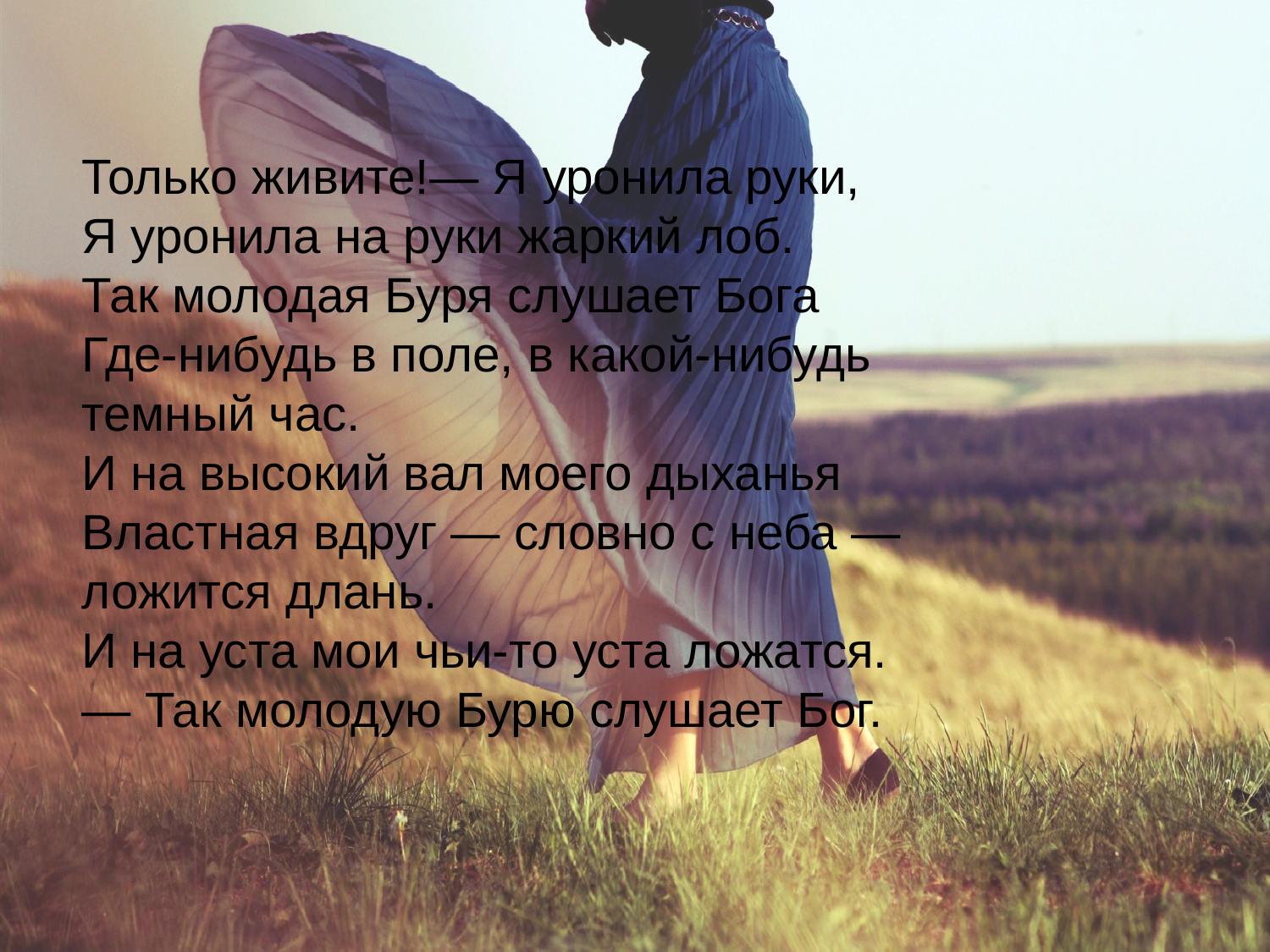

Только живите!— Я уронила руки,
Я уронила на руки жаркий лоб.
Так молодая Буря слушает Бога
Где-нибудь в поле, в какой-нибудь
темный час.
И на высокий вал моего дыханья
Властная вдруг — словно с неба —
ложится длань.
И на уста мои чьи-то уста ложатся.
— Так молодую Бурю слушает Бог.